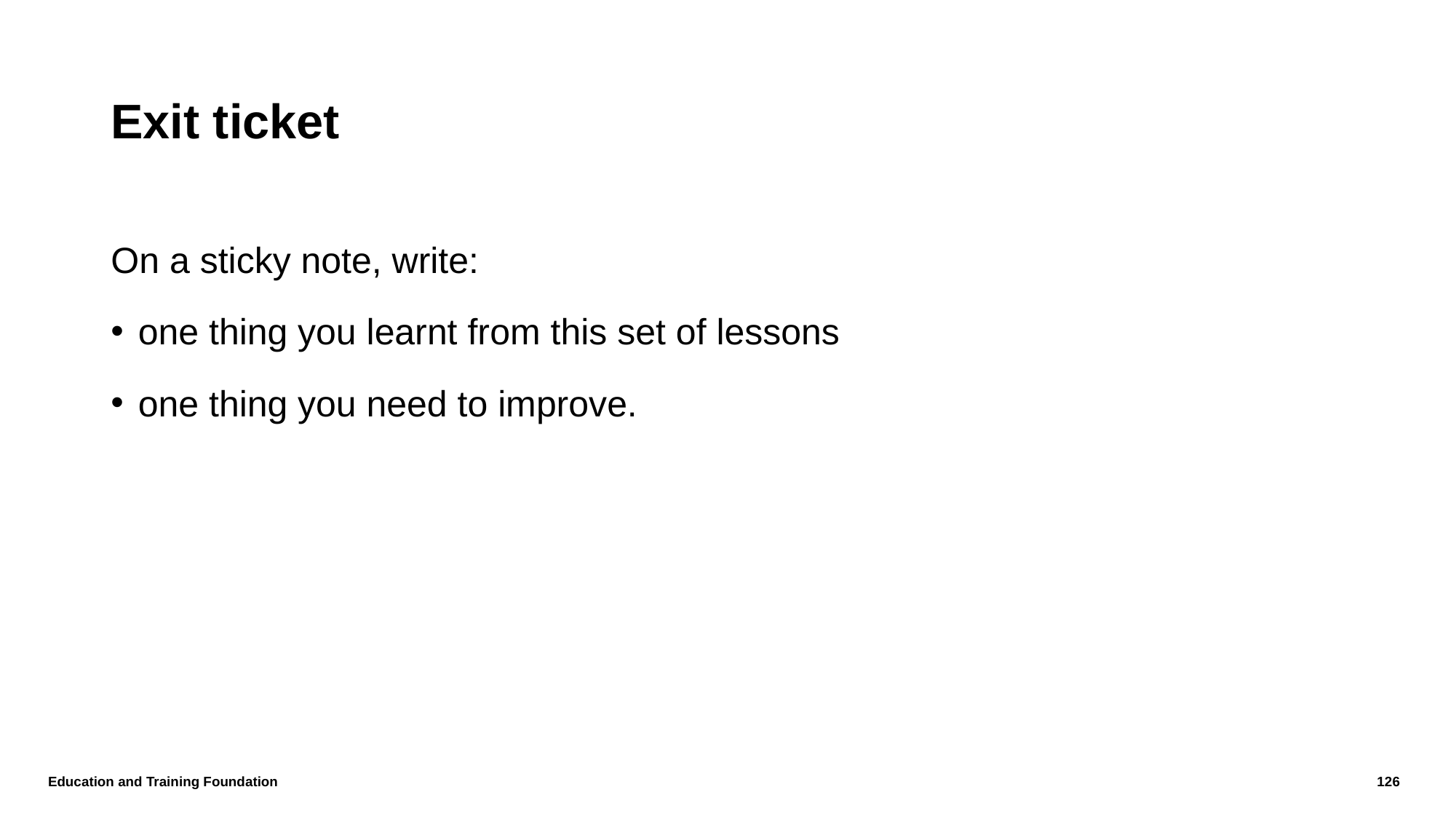

# Exit ticket
On a sticky note, write:
one thing you learnt from this set of lessons
one thing you need to improve.